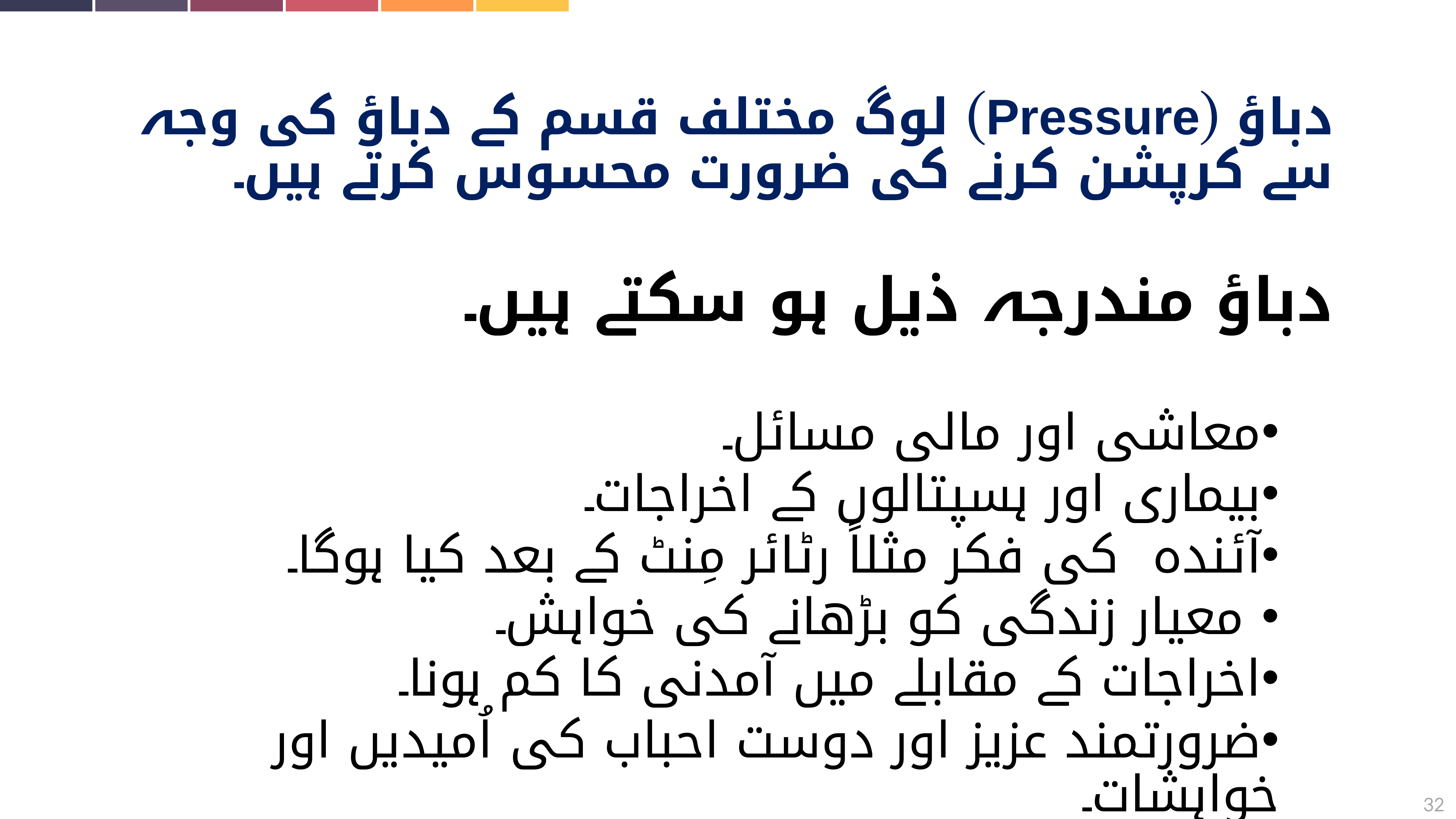

دباؤ (Pressure) لوگ مختلف قسم کے دباؤ کی وجہ سے کرپشن کرنے کی ضرورت محسوس کرتے ہیں۔

دباؤ مندرجہ ذیل ہو سکتے ہیں۔

معاشی اور مالی مسائل۔
بیماری اور ہسپتالوں کے اخراجات۔
آئندہ  کی فکر مثلاً رٹائر مِنٹ کے بعد کیا ہوگا۔
 معیار زندگی کو بڑھانے کی خواہش۔
اخراجات کے مقابلے میں آمدنی کا کم ہونا۔
ضرورتمند عزیز اور دوست احباب کی اُمیدیں اور خواہشات۔